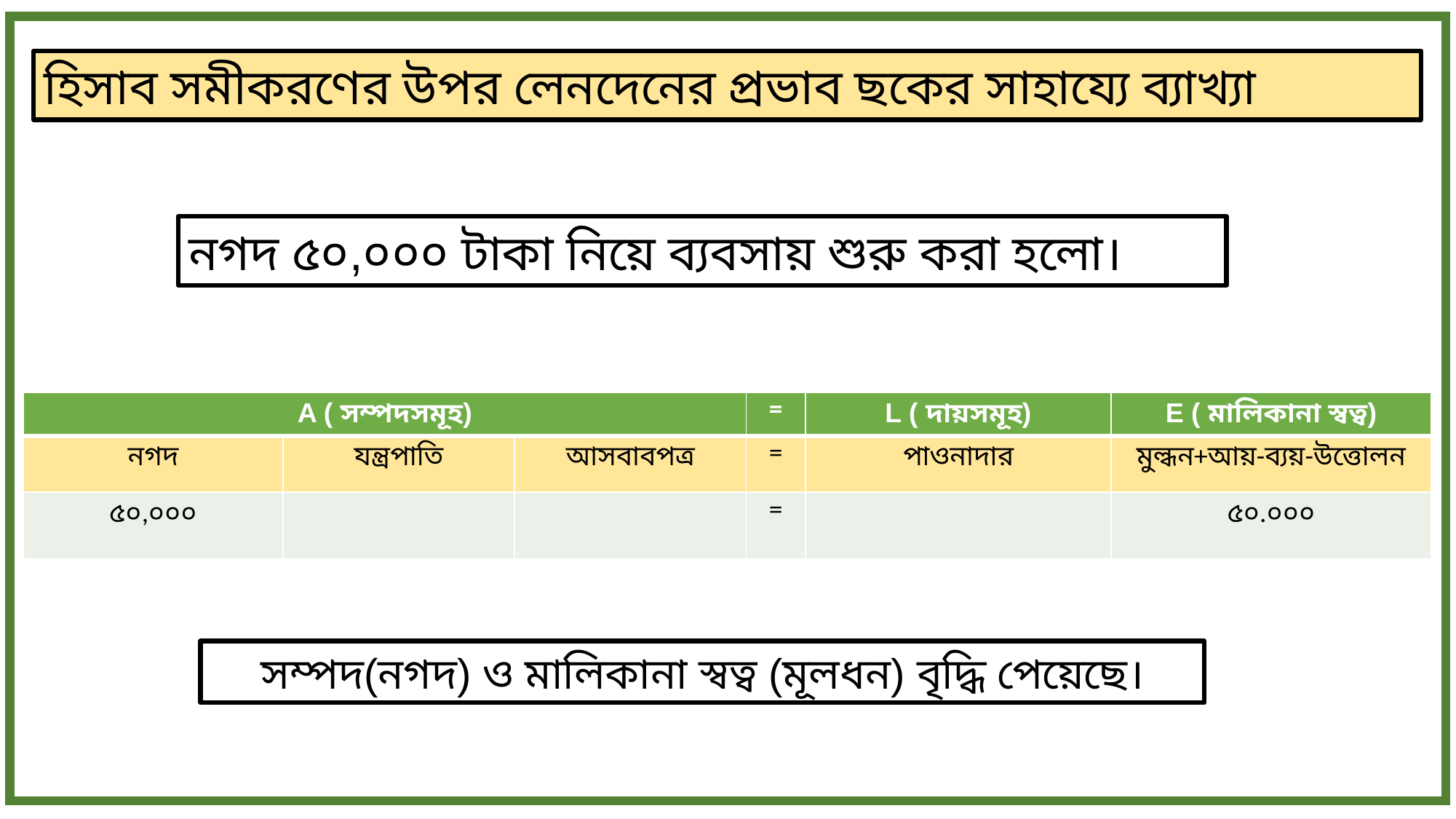

হিসাব সমীকরণের উপর লেনদেনের প্রভাব ছকের সাহায্যে ব্যাখ্যা
নগদ ৫০,০০০ টাকা নিয়ে ব্যবসায় শুরু করা হলো।
| A ( সম্পদসমূহ) |  |  | = | L ( দায়সমূহ) | E ( মালিকানা স্বত্ব) |
| --- | --- | --- | --- | --- | --- |
| নগদ | যন্ত্রপাতি | আসবাবপত্র | = | পাওনাদার | মুল্ধন+আয়-ব্যয়-উত্তোলন |
| ৫০,০০০ |  |  | = |  | ৫০.০০০ |
সম্পদ(নগদ) ও মালিকানা স্বত্ব (মূলধন) বৃদ্ধি পেয়েছে।